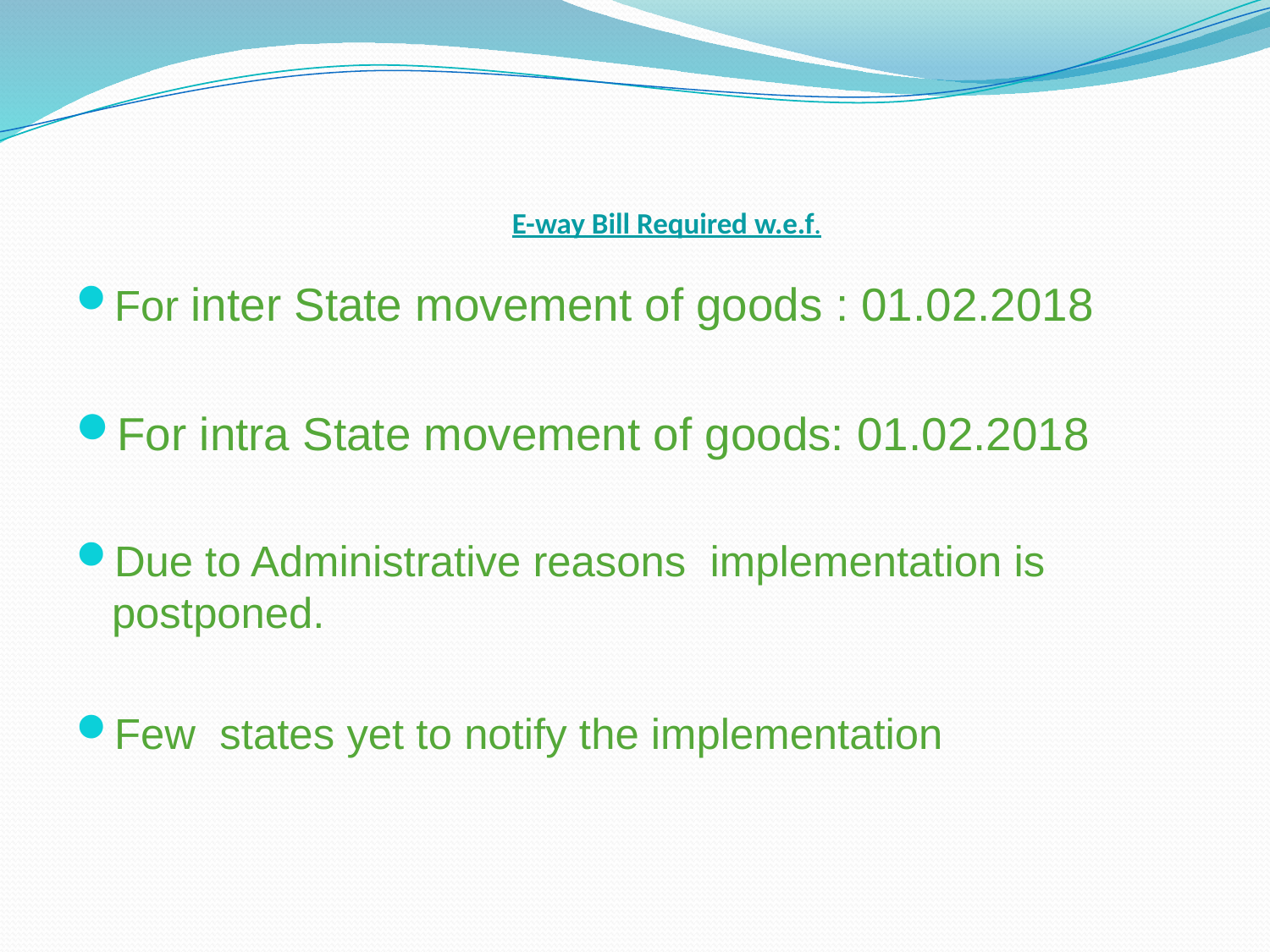

# E-way Bill Required w.e.f.
For inter State movement of goods : 01.02.2018

For intra State movement of goods: 01.02.2018

Due to Administrative reasons  implementation is postponed.

Few  states yet to notify the implementation